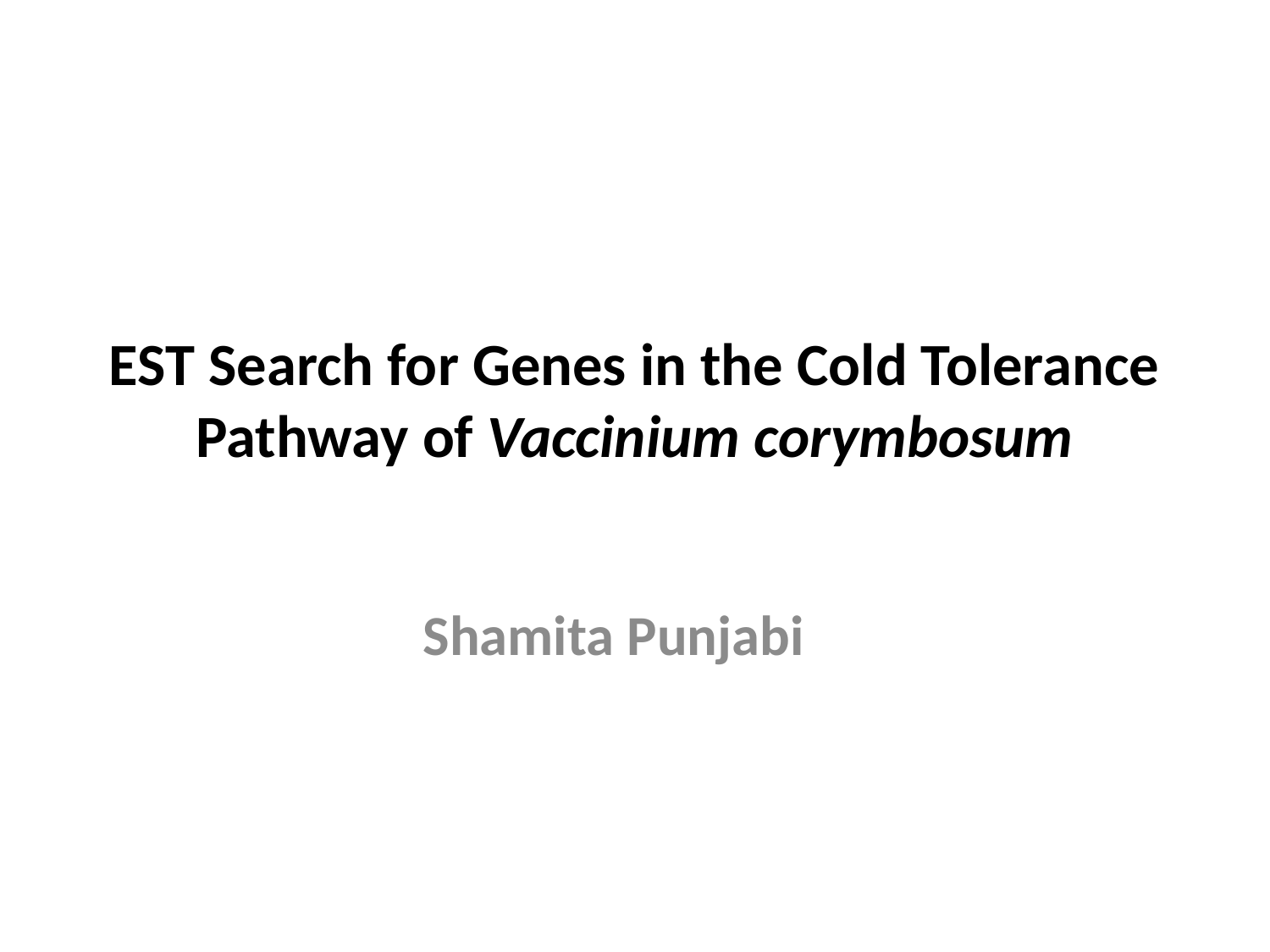

# EST Search for Genes in the Cold Tolerance Pathway of Vaccinium corymbosum
Shamita Punjabi